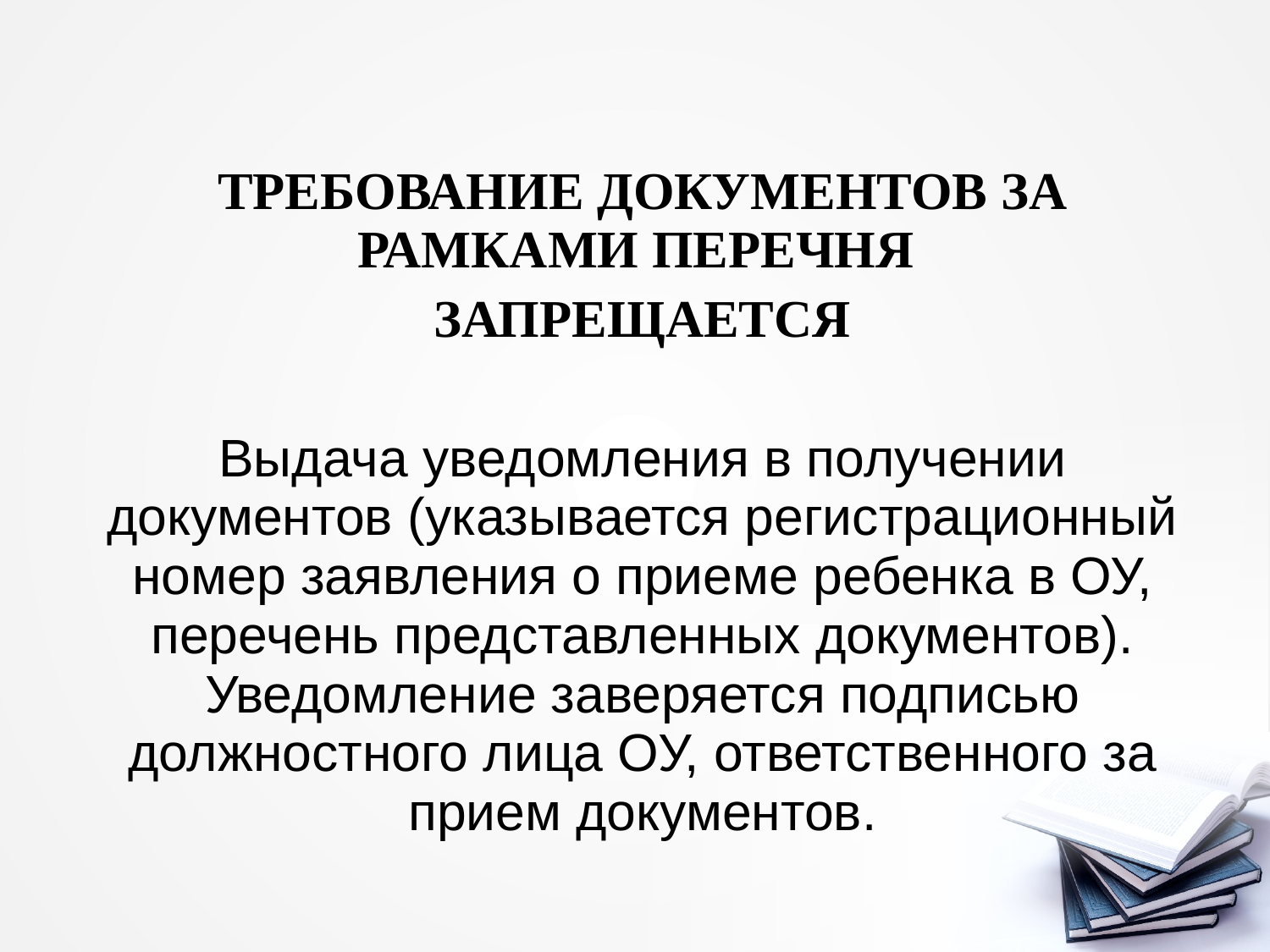

ТРЕБОВАНИЕ ДОКУМЕНТОВ ЗА РАМКАМИ ПЕРЕЧНЯ
ЗАПРЕЩАЕТСЯ

Выдача уведомления в получении документов (указывается регистрационный номер заявления о приеме ребенка в ОУ, перечень представленных документов). Уведомление заверяется подписью должностного лица ОУ, ответственного за прием документов.